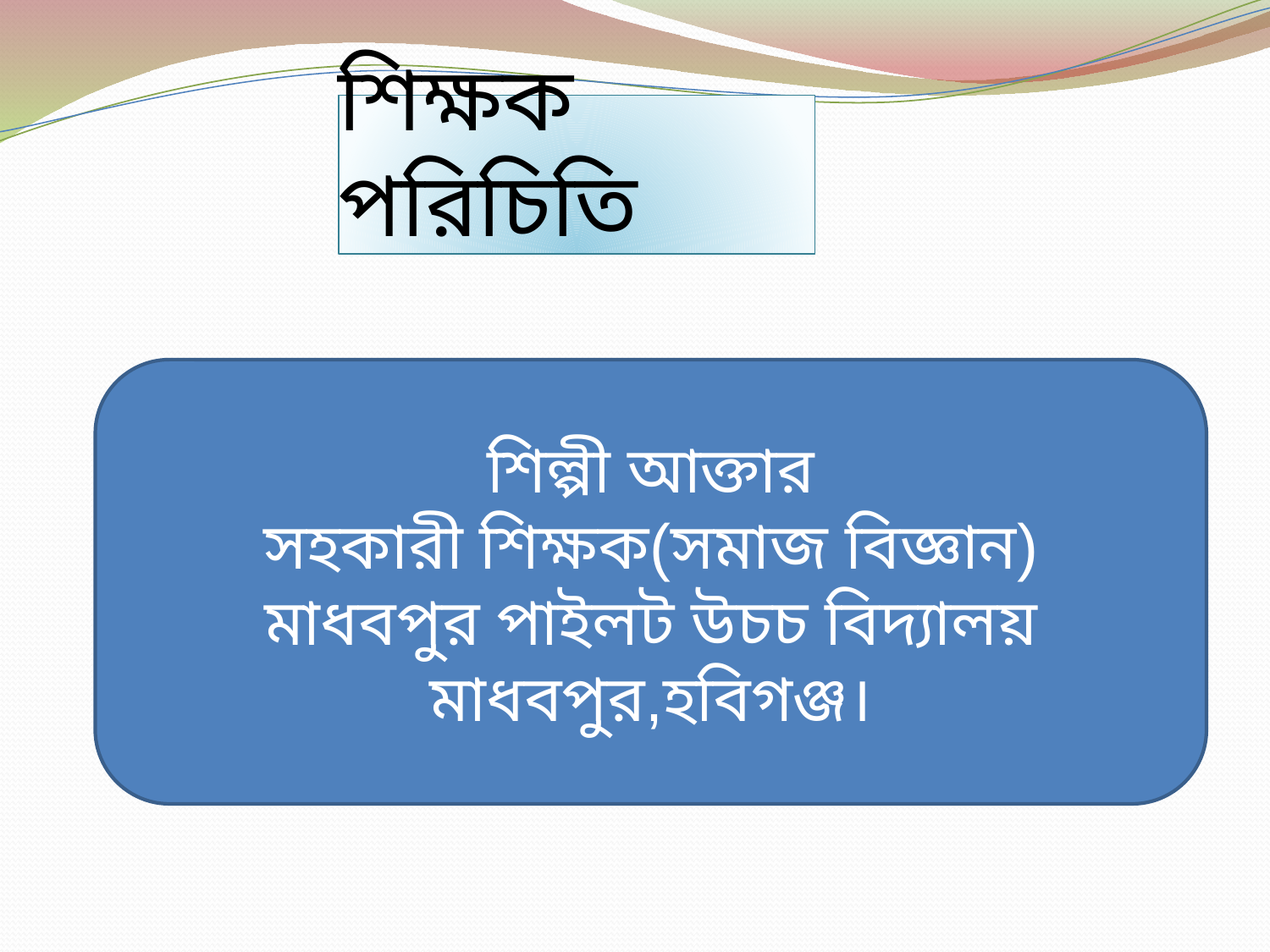

# শিক্ষক পরিচিতি
শিল্পী আক্তার
সহকারী শিক্ষক(সমাজ বিজ্ঞান)
মাধবপুর পাইলট উচচ বিদ্যালয়
মাধবপুর,হবিগঞ্জ।